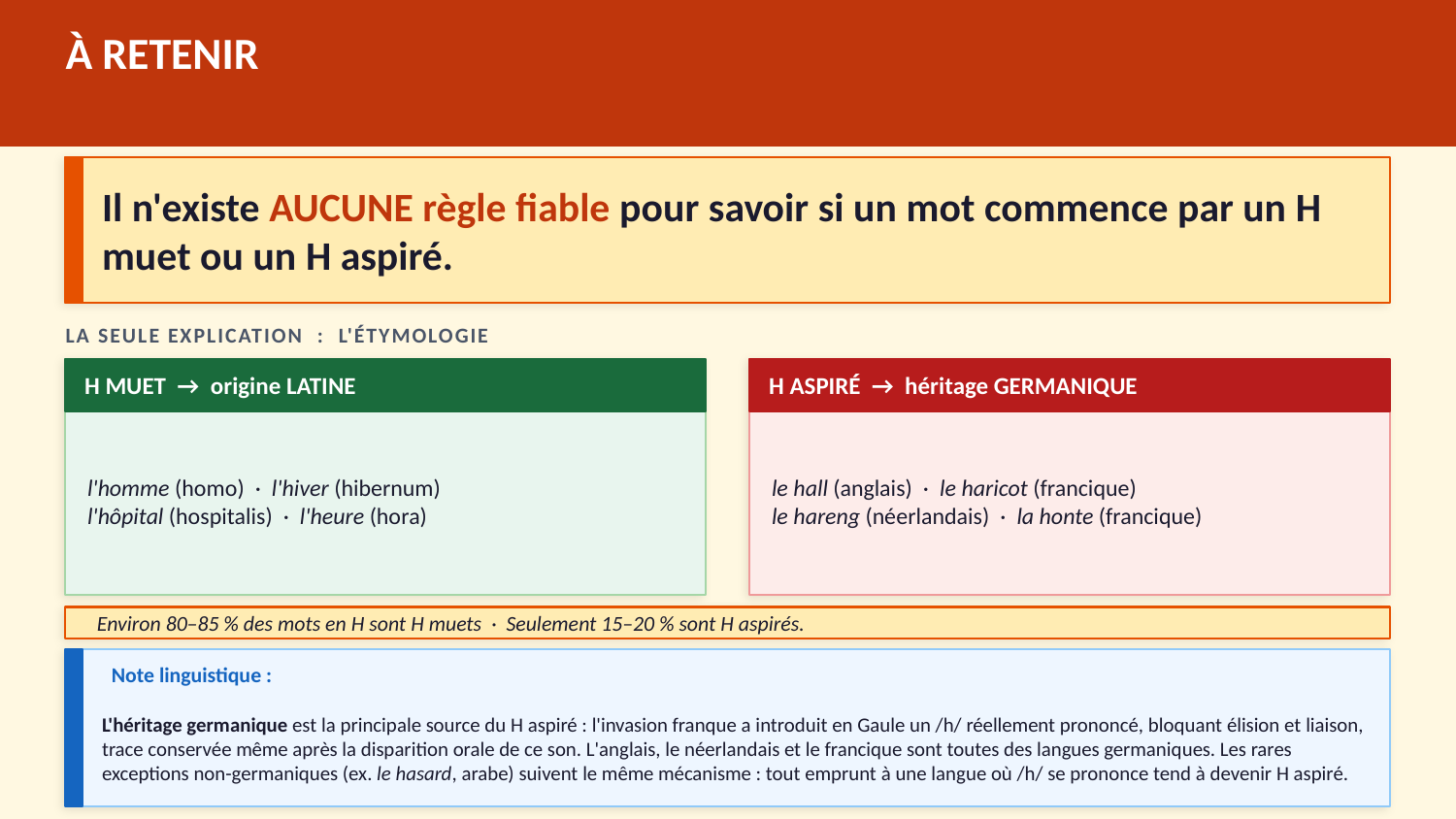

À RETENIR

Il n'existe AUCUNE règle fiable pour savoir si un mot commence par un H muet ou un H aspiré.
LA SEULE EXPLICATION  :  L'ÉTYMOLOGIE

H MUET  →  origine LATINE
H ASPIRÉ  →  héritage GERMANIQUE
l'homme (homo)  ·  l'hiver (hibernum)
l'hôpital (hospitalis)  ·  l'heure (hora)
le hall (anglais)  ·  le haricot (francique)
le hareng (néerlandais)  ·  la honte (francique)

  Environ 80–85 % des mots en H sont H muets  ·  Seulement 15–20 % sont H aspirés.

  Note linguistique :
L'héritage germanique est la principale source du H aspiré : l'invasion franque a introduit en Gaule un /h/ réellement prononcé, bloquant élision et liaison, trace conservée même après la disparition orale de ce son. L'anglais, le néerlandais et le francique sont toutes des langues germaniques. Les rares exceptions non-germaniques (ex. le hasard, arabe) suivent le même mécanisme : tout emprunt à une langue où /h/ se prononce tend à devenir H aspiré.